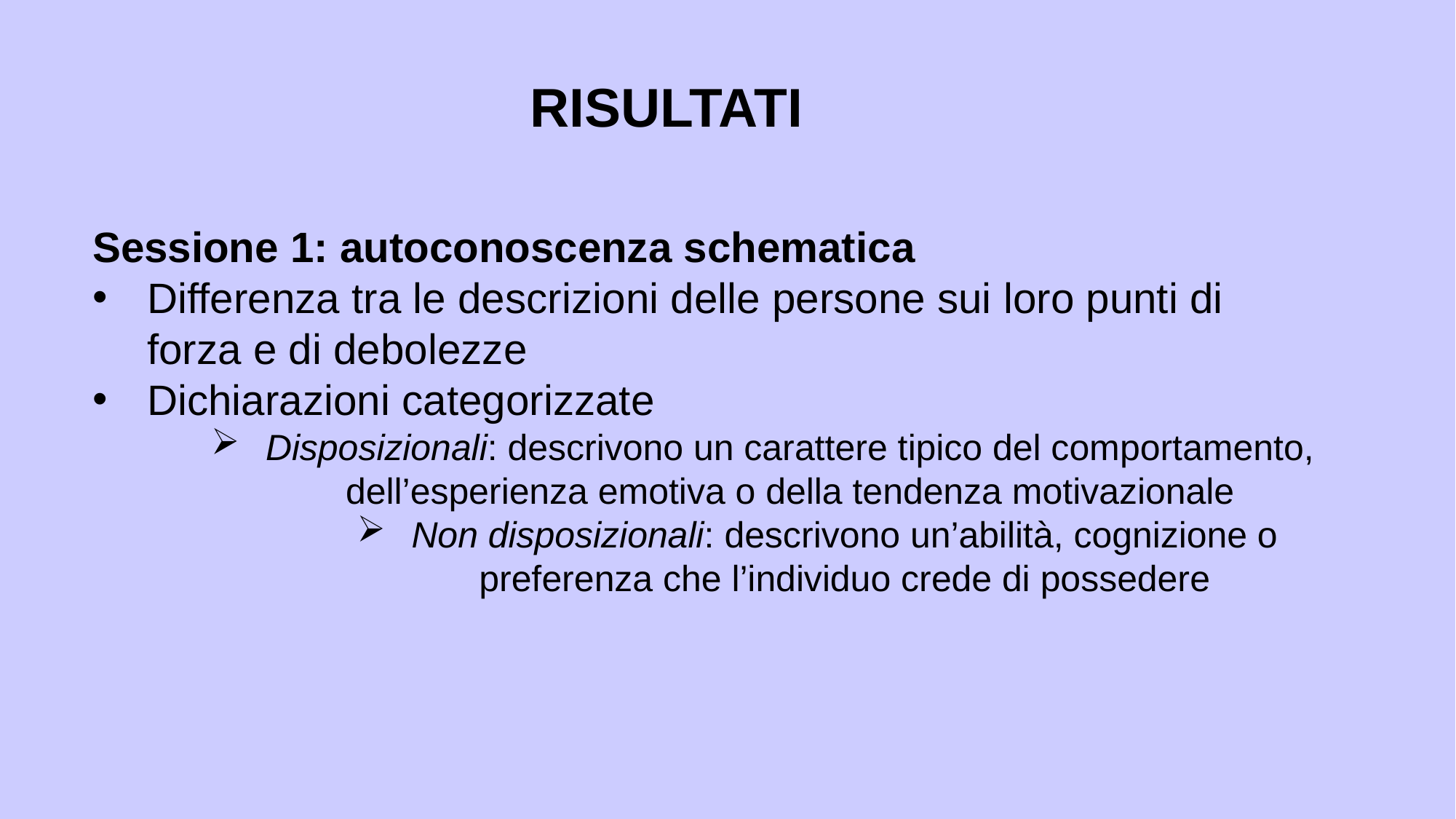

RISULTATI
Sessione 1: autoconoscenza schematica
Differenza tra le descrizioni delle persone sui loro punti di forza e di debolezze
Dichiarazioni categorizzate
Disposizionali: descrivono un carattere tipico del comportamento, dell’esperienza emotiva o della tendenza motivazionale
Non disposizionali: descrivono un’abilità, cognizione o preferenza che l’individuo crede di possedere